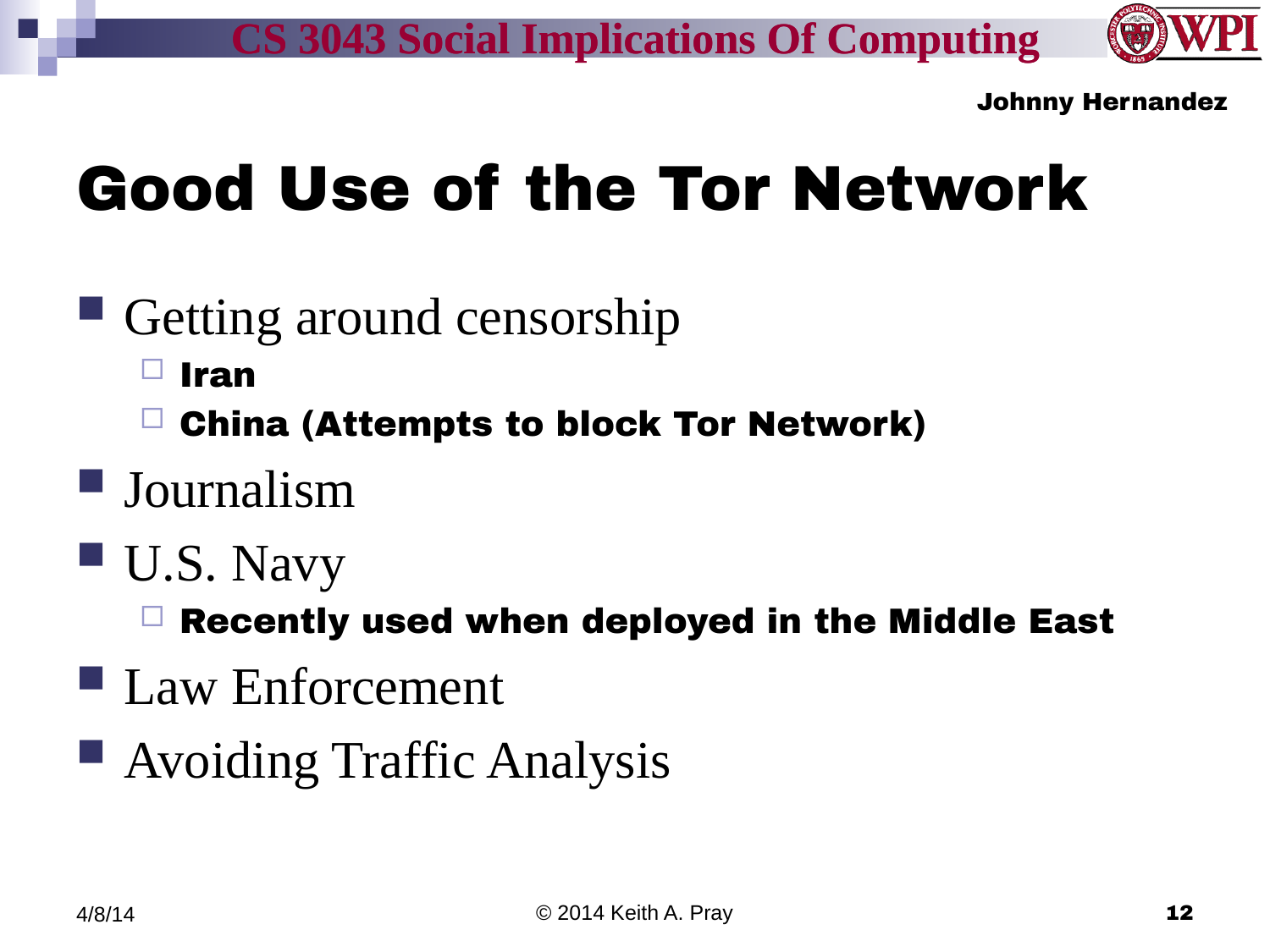

Johnny Hernandez
# Good Use of the Tor Network
Getting around censorship
Iran
China (Attempts to block Tor Network)
Journalism
U.S. Navy
Recently used when deployed in the Middle East
Law Enforcement
Avoiding Traffic Analysis
4/8/14
© 2014 Keith A. Pray
12